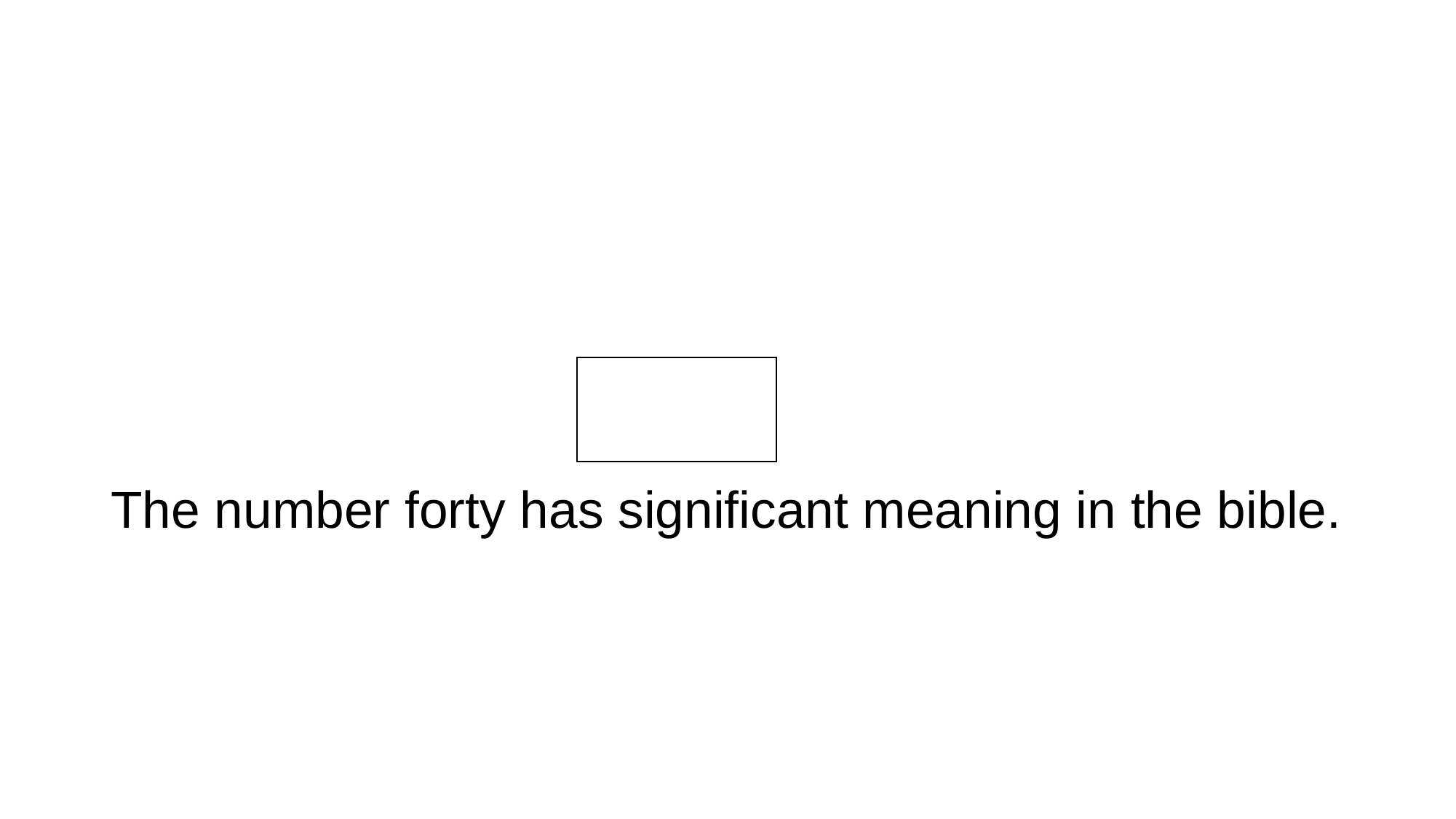

# The number forty has significant meaning in the bible.